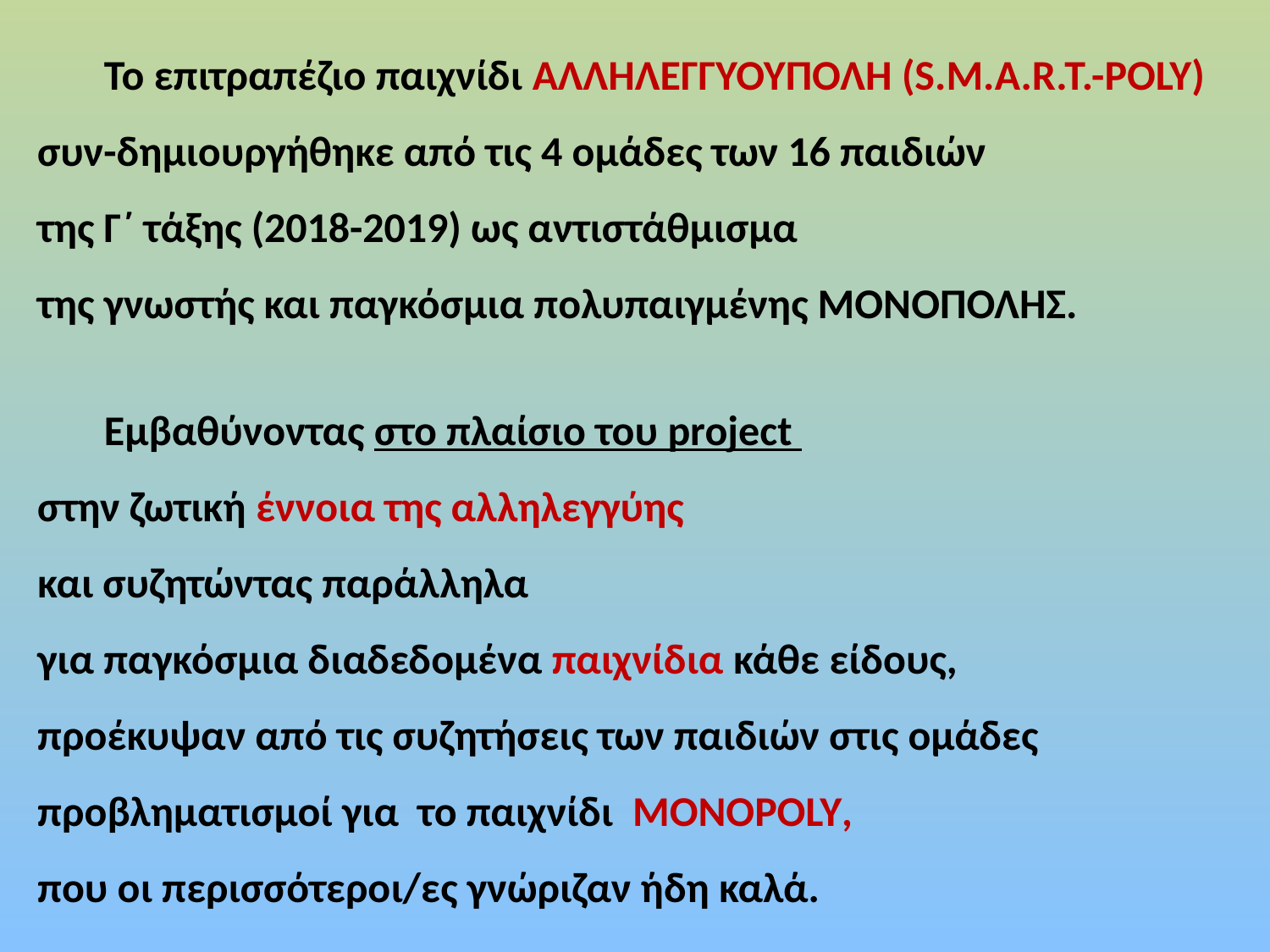

Το επιτραπέζιο παιχνίδι ΑΛΛΗΛΕΓΓΥΟΥΠΟΛΗ (S.M.A.R.T.-POLY)
συν-δημιουργήθηκε από τις 4 ομάδες των 16 παιδιών
της Γ΄ τάξης (2018-2019) ως αντιστάθμισμα
της γνωστής και παγκόσμια πολυπαιγμένης ΜΟΝΟΠΟΛΗΣ.

       Εμβαθύνοντας στο πλαίσιο του project
στην ζωτική έννοια της αλληλεγγύης
και συζητώντας παράλληλα
για παγκόσμια διαδεδομένα παιχνίδια κάθε είδους,
προέκυψαν από τις συζητήσεις των παιδιών στις ομάδες
προβληματισμοί για  το παιχνίδι  MONOPOLY,
που οι περισσότεροι/ες γνώριζαν ήδη καλά.